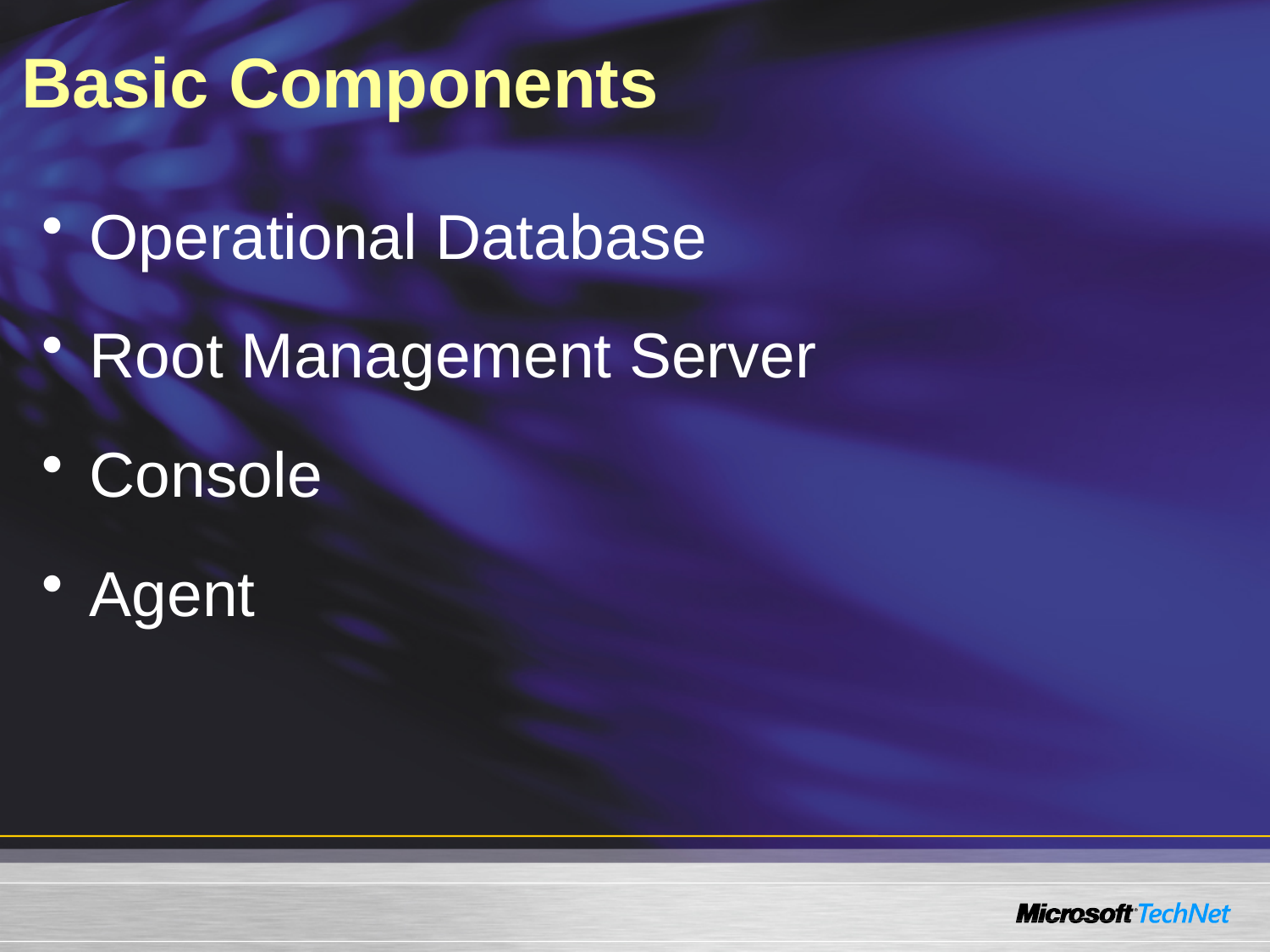

# Basic Components
Operational Database
Root Management Server
Console
Agent